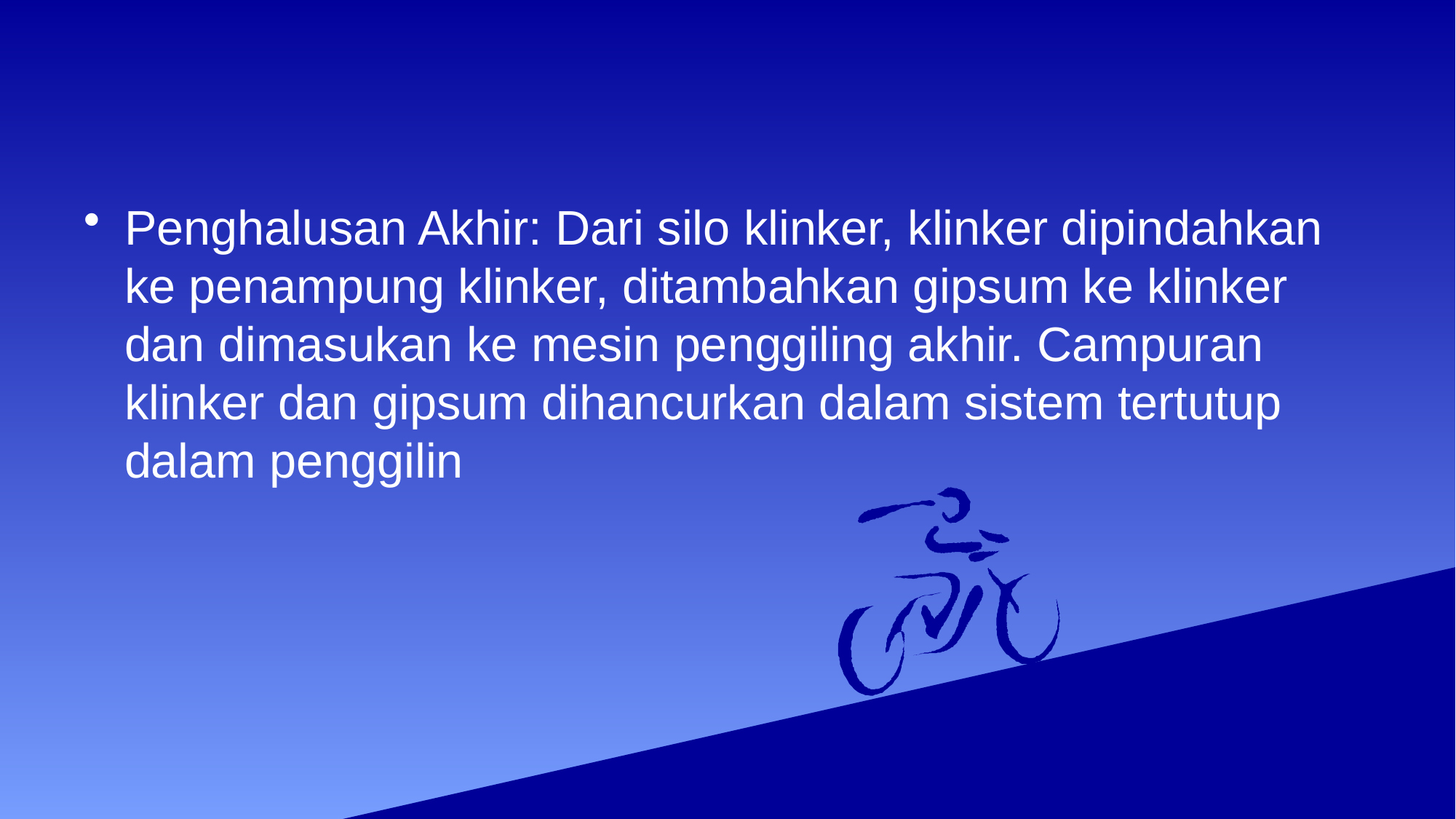

#
Penghalusan Akhir: Dari silo klinker, klinker dipindahkan ke penampung klinker, ditambahkan gipsum ke klinker dan dimasukan ke mesin penggiling akhir. Campuran klinker dan gipsum dihancurkan dalam sistem tertutup dalam penggilin